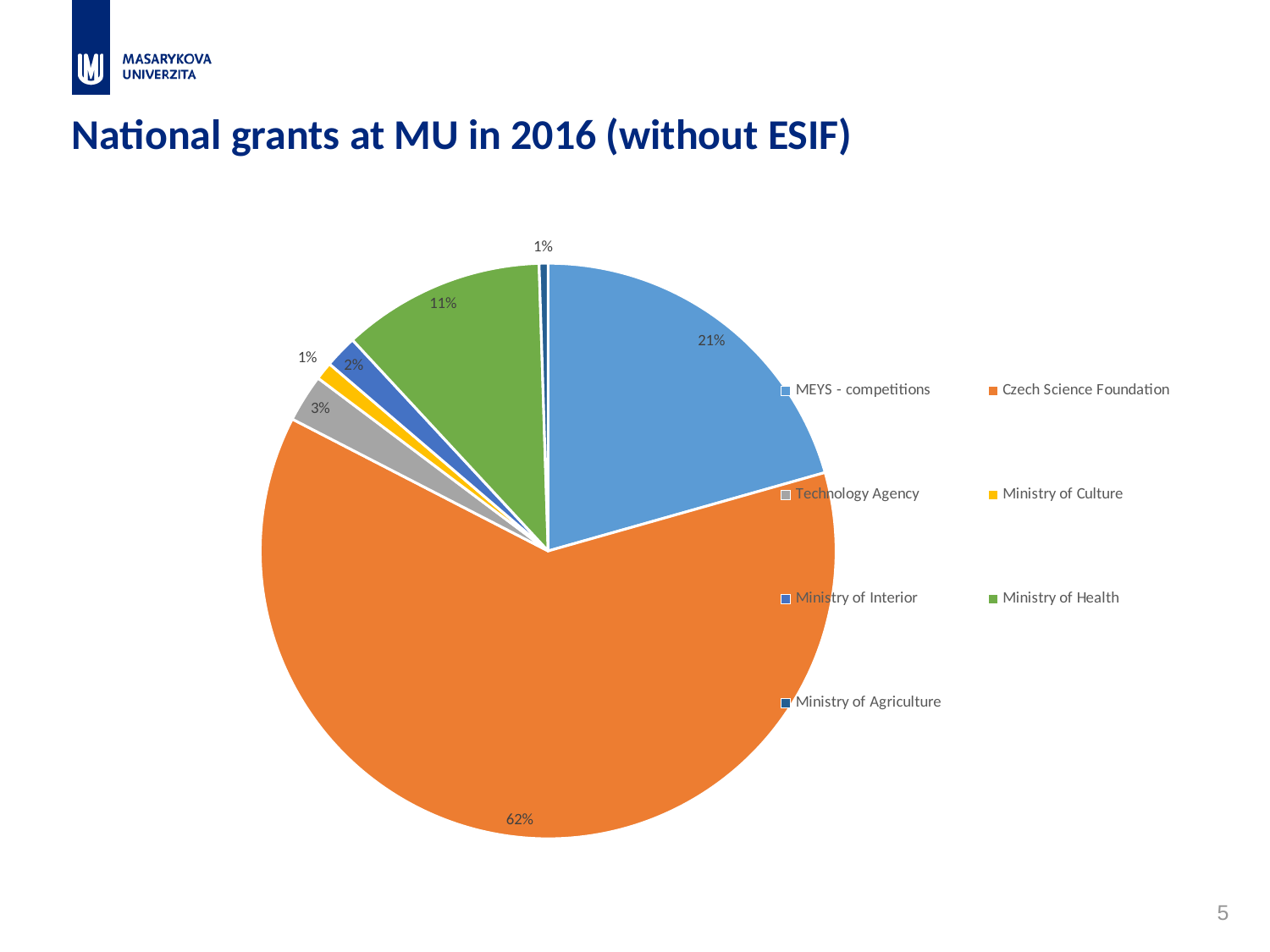

# National grants at MU in 2016 (without ESIF)

### Chart

| Category |  |
|---|---|
| MEYS - competitions | 123.0 |
| Czech Science Foundation | 370.0 |
| Technology Agency | 16.0 |
| Ministry of Culture | 6.0 |
| Ministry of Interior | 11.0 |
| Ministry of Health | 68.0 |
| Ministry of Agriculture | 3.0 |
5